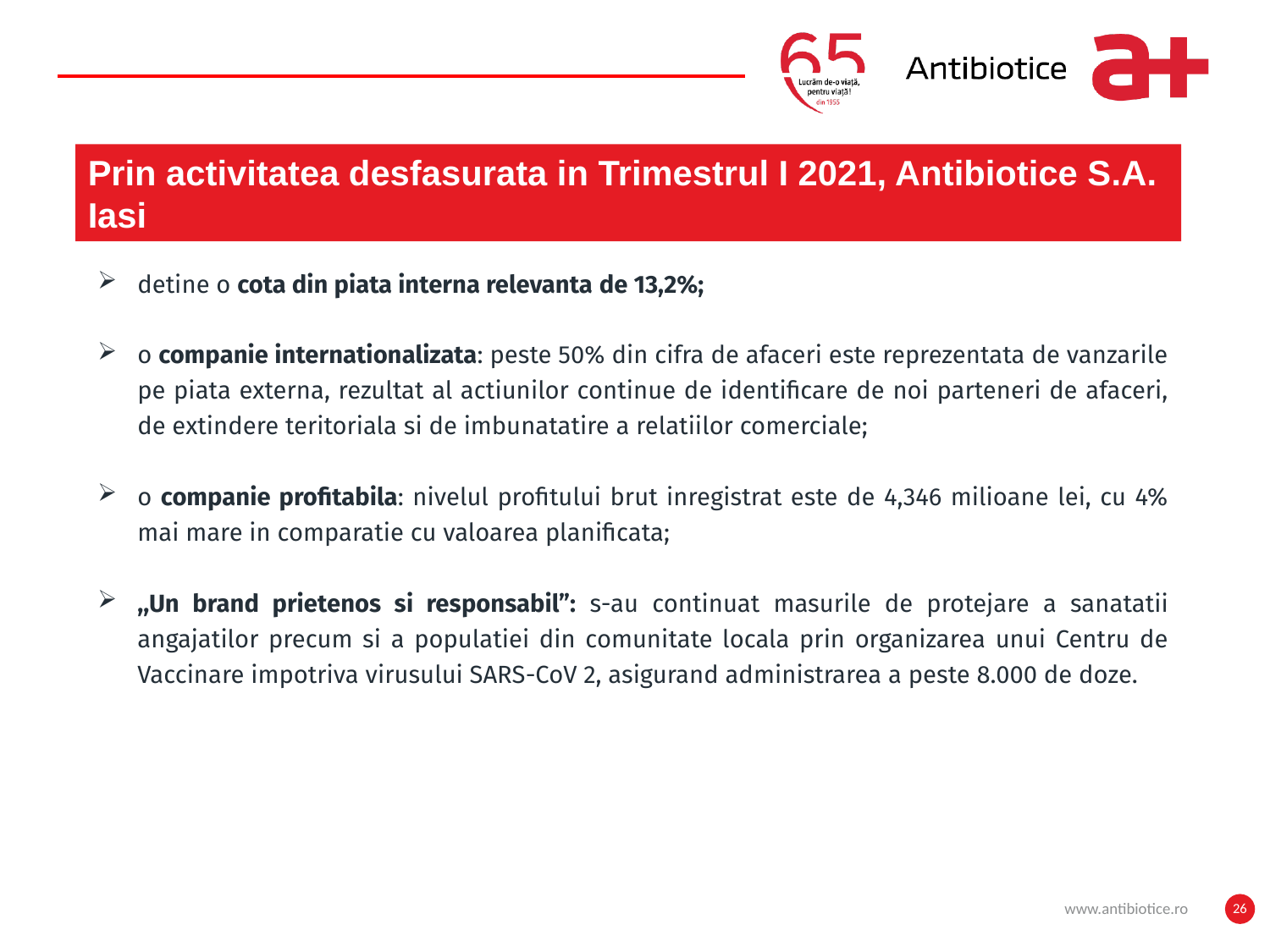

Write it here
Prin activitatea desfasurata in Trimestrul I 2021, Antibiotice S.A. Iasi
detine o cota din piata interna relevanta de 13,2%;

o companie internationalizata: peste 50% din cifra de afaceri este reprezentata de vanzarile pe piata externa, rezultat al actiunilor continue de identificare de noi parteneri de afaceri, de extindere teritoriala si de imbunatatire a relatiilor comerciale;

o companie profitabila: nivelul profitului brut inregistrat este de 4,346 milioane lei, cu 4% mai mare in comparatie cu valoarea planificata;

,,Un brand prietenos si responsabil”: s-au continuat masurile de protejare a sanatatii angajatilor precum si a populatiei din comunitate locala prin organizarea unui Centru de Vaccinare impotriva virusului SARS-CoV 2, asigurand administrarea a peste 8.000 de doze.
www.antibiotice.ro
26